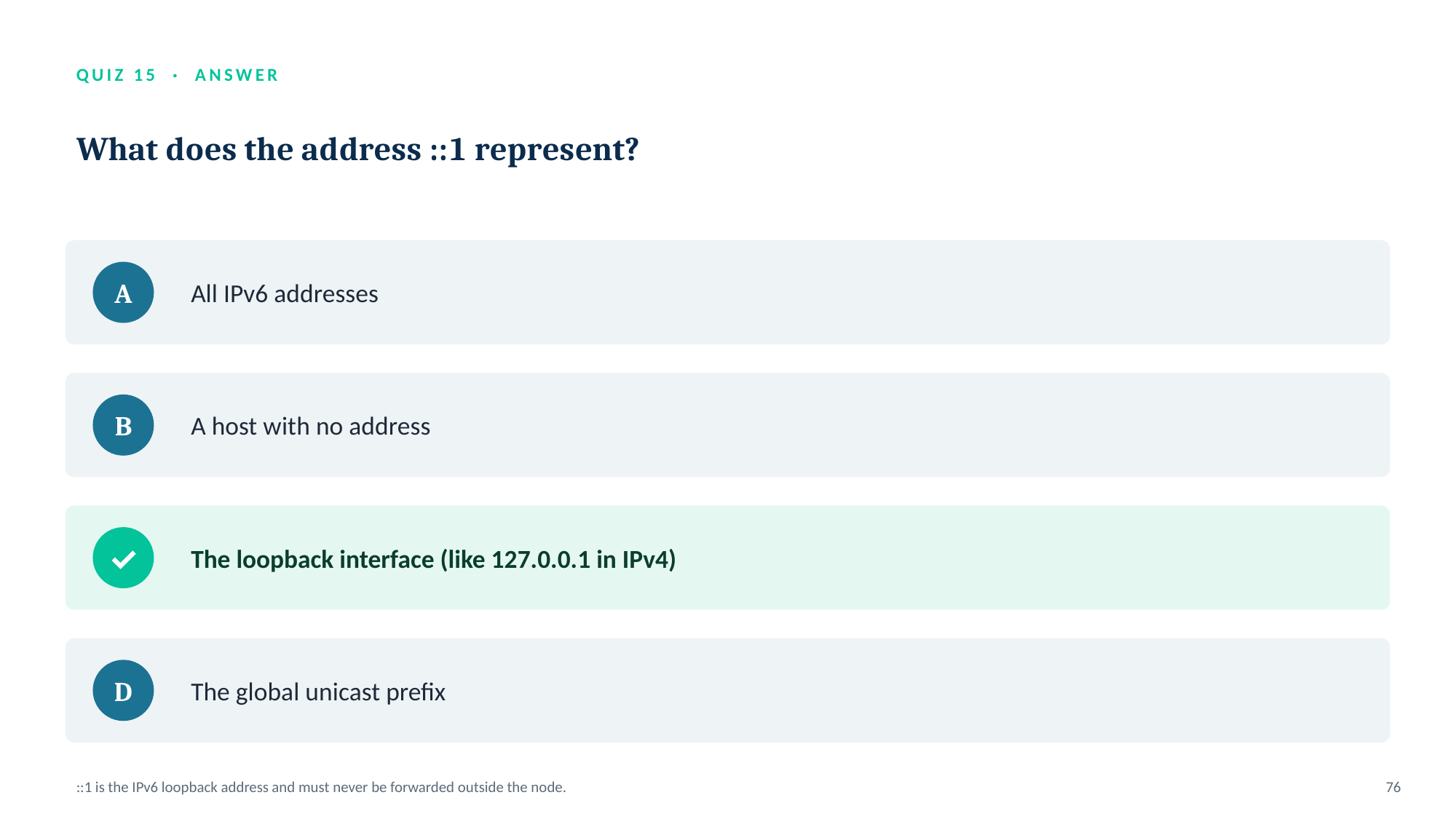

QUIZ 15  ·  ANSWER
What does the address ::1 represent?

All IPv6 addresses

A

A host with no address

B

The loopback interface (like 127.0.0.1 in IPv4)

✓

The global unicast prefix

D
::1 is the IPv6 loopback address and must never be forwarded outside the node.
76